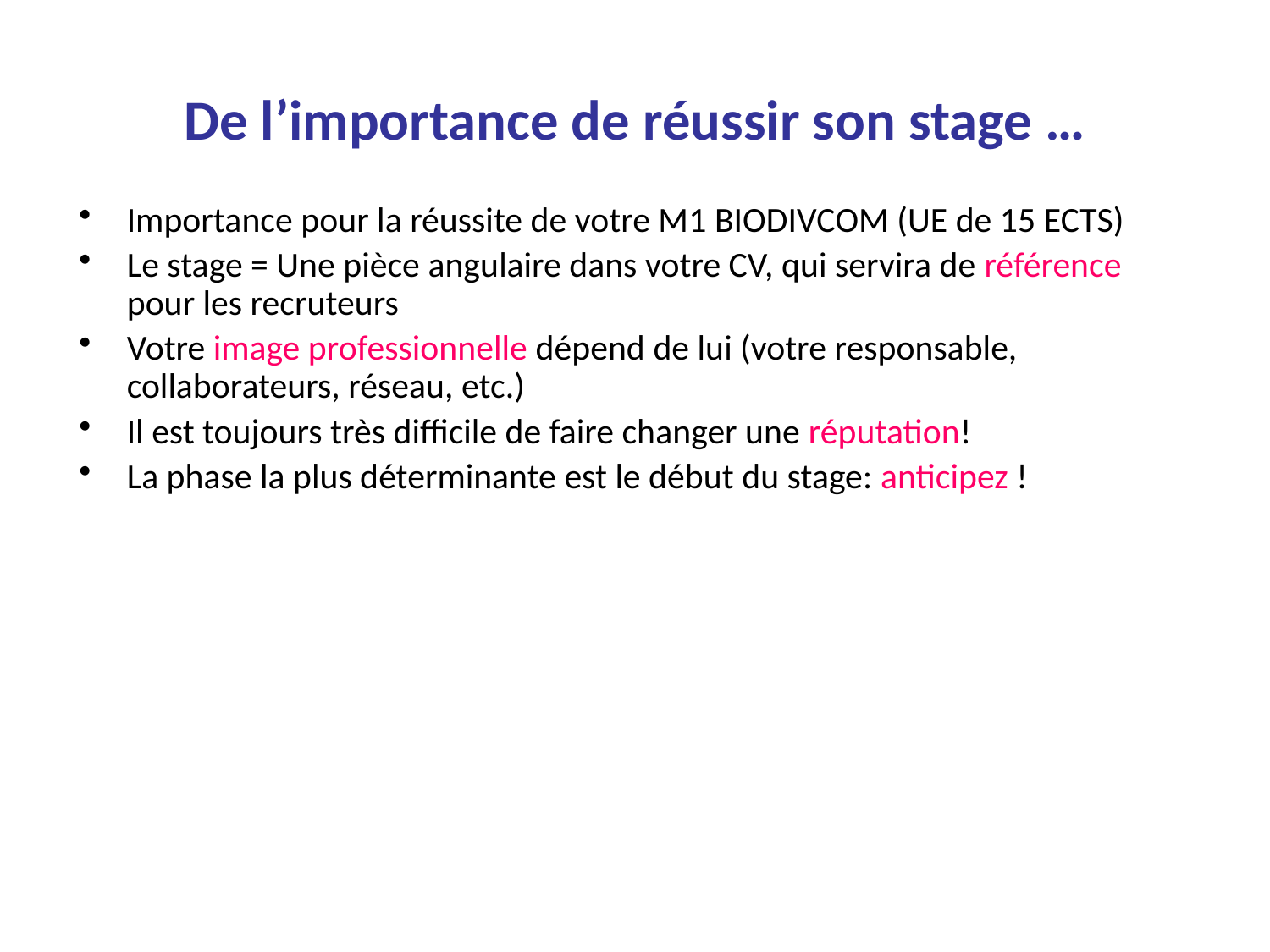

# De l’importance de réussir son stage …
Importance pour la réussite de votre M1 BIODIVCOM (UE de 15 ECTS)
Le stage = Une pièce angulaire dans votre CV, qui servira de référence pour les recruteurs
Votre image professionnelle dépend de lui (votre responsable, collaborateurs, réseau, etc.)
Il est toujours très difficile de faire changer une réputation!
La phase la plus déterminante est le début du stage: anticipez !